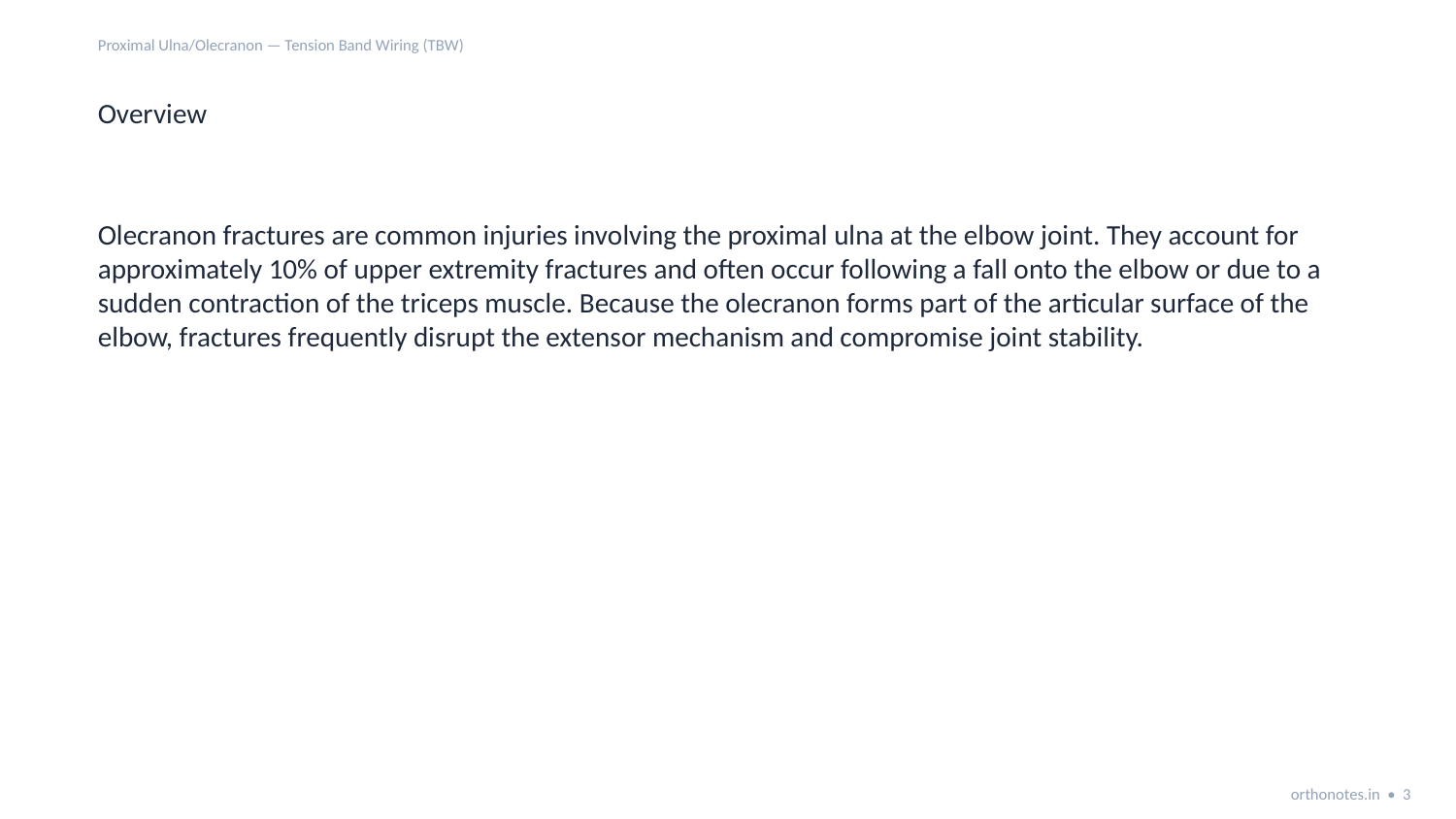

Proximal Ulna/Olecranon — Tension Band Wiring (TBW)
Overview
Olecranon fractures are common injuries involving the proximal ulna at the elbow joint. They account for approximately 10% of upper extremity fractures and often occur following a fall onto the elbow or due to a sudden contraction of the triceps muscle. Because the olecranon forms part of the articular surface of the elbow, fractures frequently disrupt the extensor mechanism and compromise joint stability.
orthonotes.in  •  3